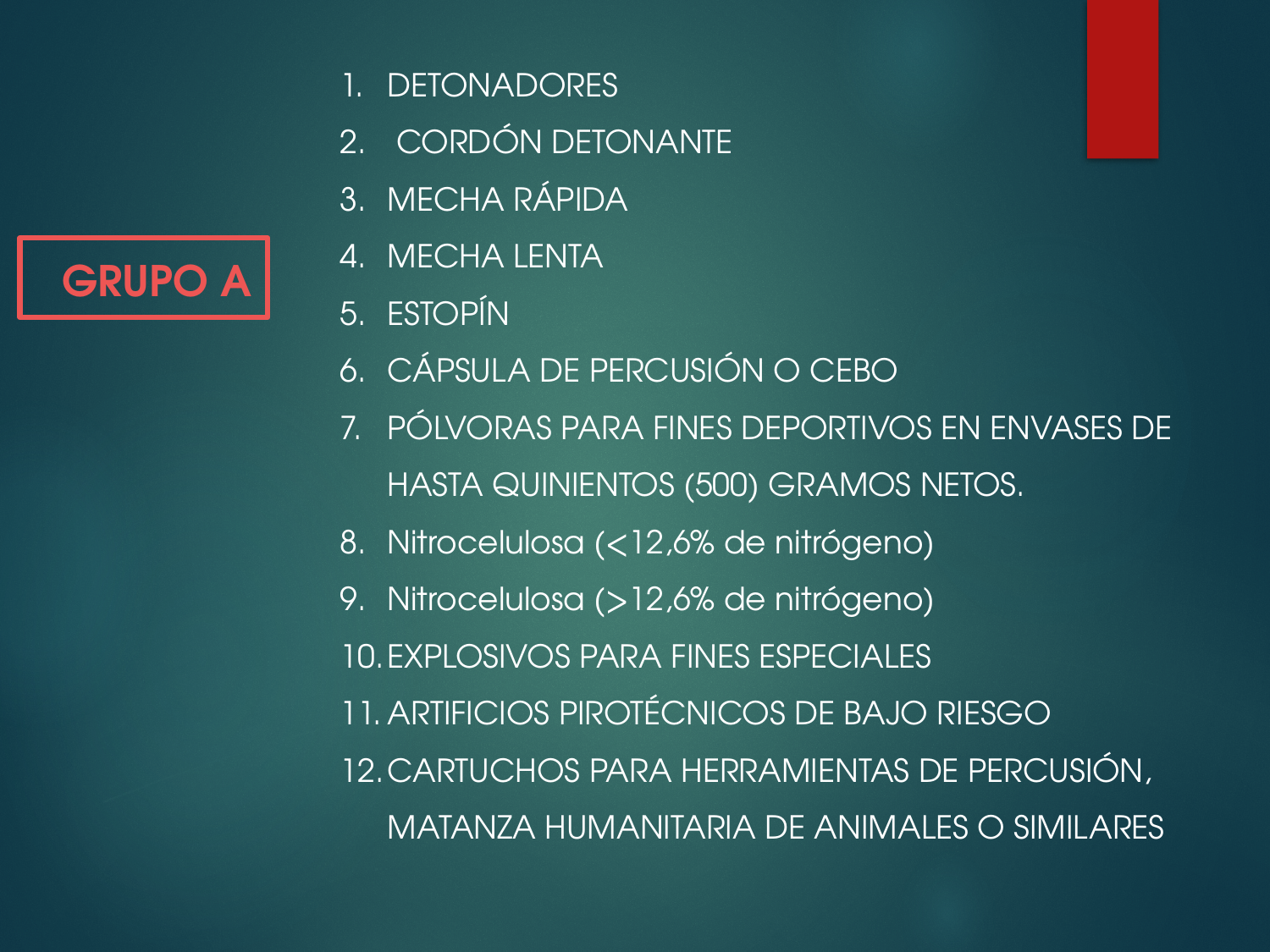

DETONADORES
 Cordón detonante
Mecha rápida
Mecha lenta
Estopín
Cápsula de percusión o cebo
Pólvoras para fines deportivos en envases de hasta quinientos (500) gramos netos.
Nitrocelulosa (<12,6% de nitrógeno)
Nitrocelulosa (>12,6% de nitrógeno)
Explosivos para fines especiales
Artificios pirotécnicos de bajo riesgo
Cartuchos para herramientas de percusión, matanza humanitaria de animales o similares

GRUPO A